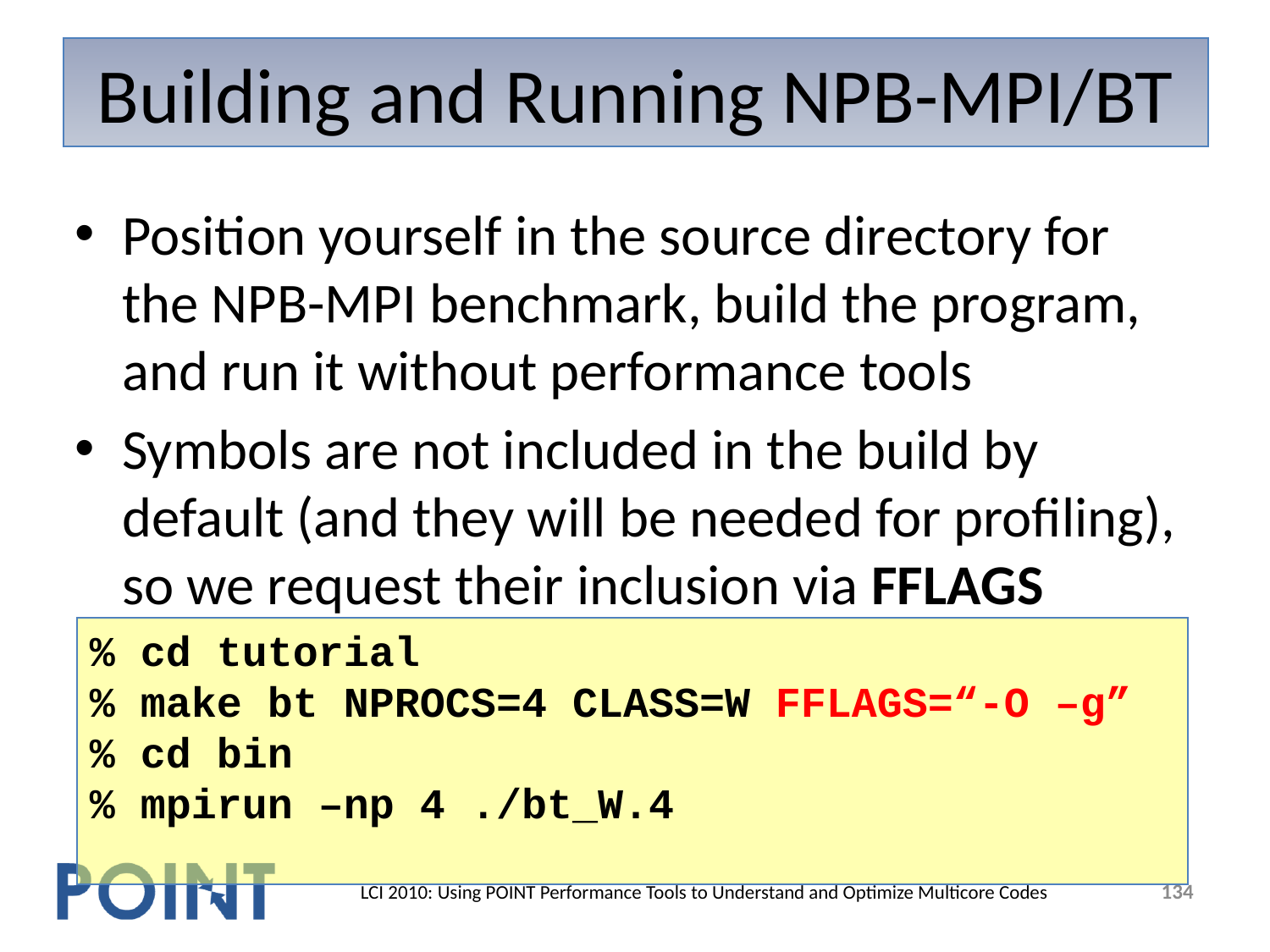

# Building and Running NPB-MPI/BT
Position yourself in the source directory for the NPB-MPI benchmark, build the program, and run it without performance tools
Symbols are not included in the build by default (and they will be needed for profiling), so we request their inclusion via FFLAGS
% cd tutorial
% make bt NPROCS=4 CLASS=W FFLAGS=“-O –g”
% cd bin
% mpirun –np 4 ./bt_W.4

134